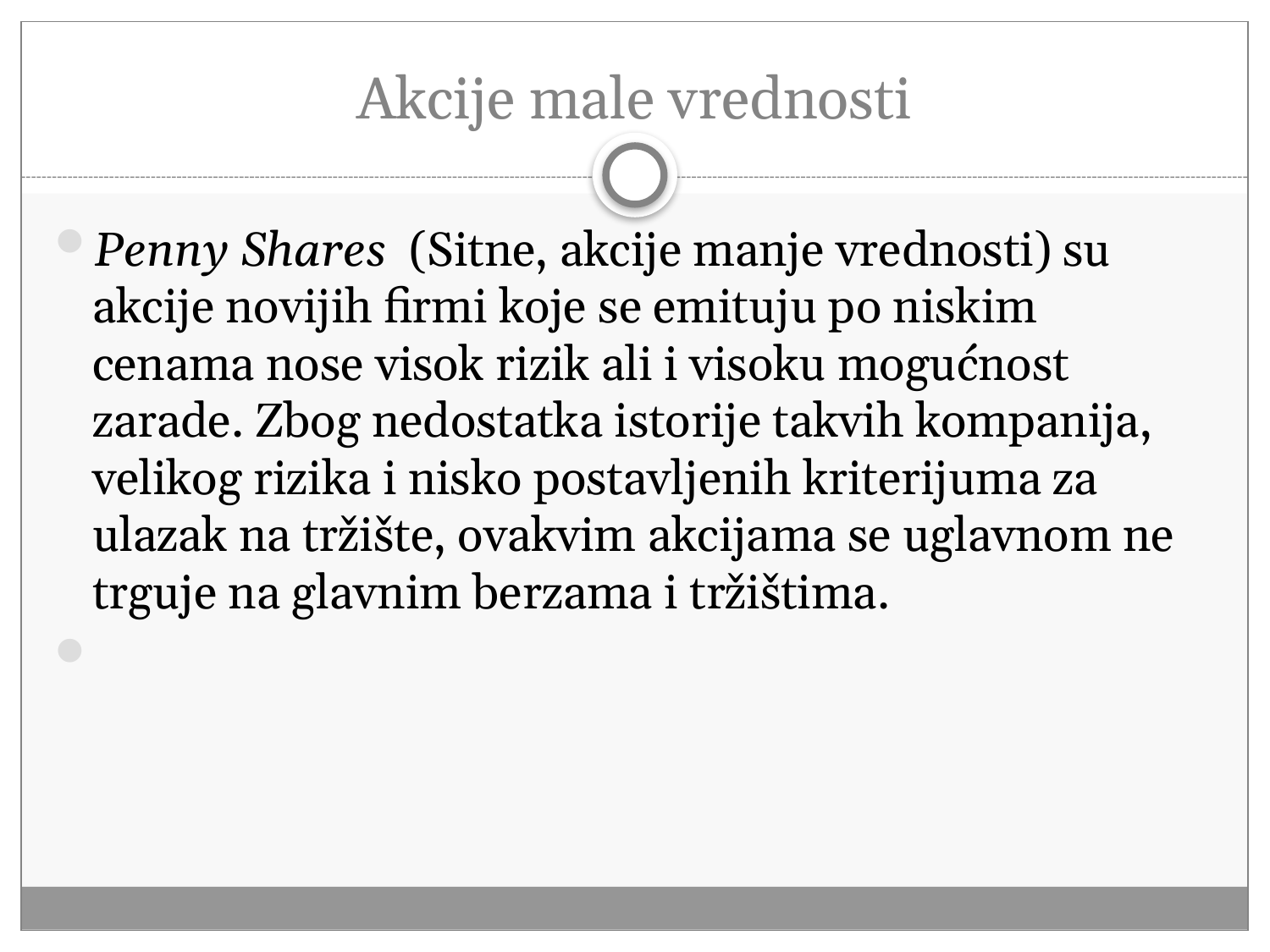

# Akcije male vrednosti
Penny Shares  (Sitne, akcije manje vrednosti) su akcije novijih firmi koje se emituju po niskim cenama nose visok rizik ali i visoku mogućnost zarade. Zbog nedostatka istorije takvih kompanija, velikog rizika i nisko postavljenih kriterijuma za ulazak na tržište, ovakvim akcijama se uglavnom ne trguje na glavnim berzama i tržištima.